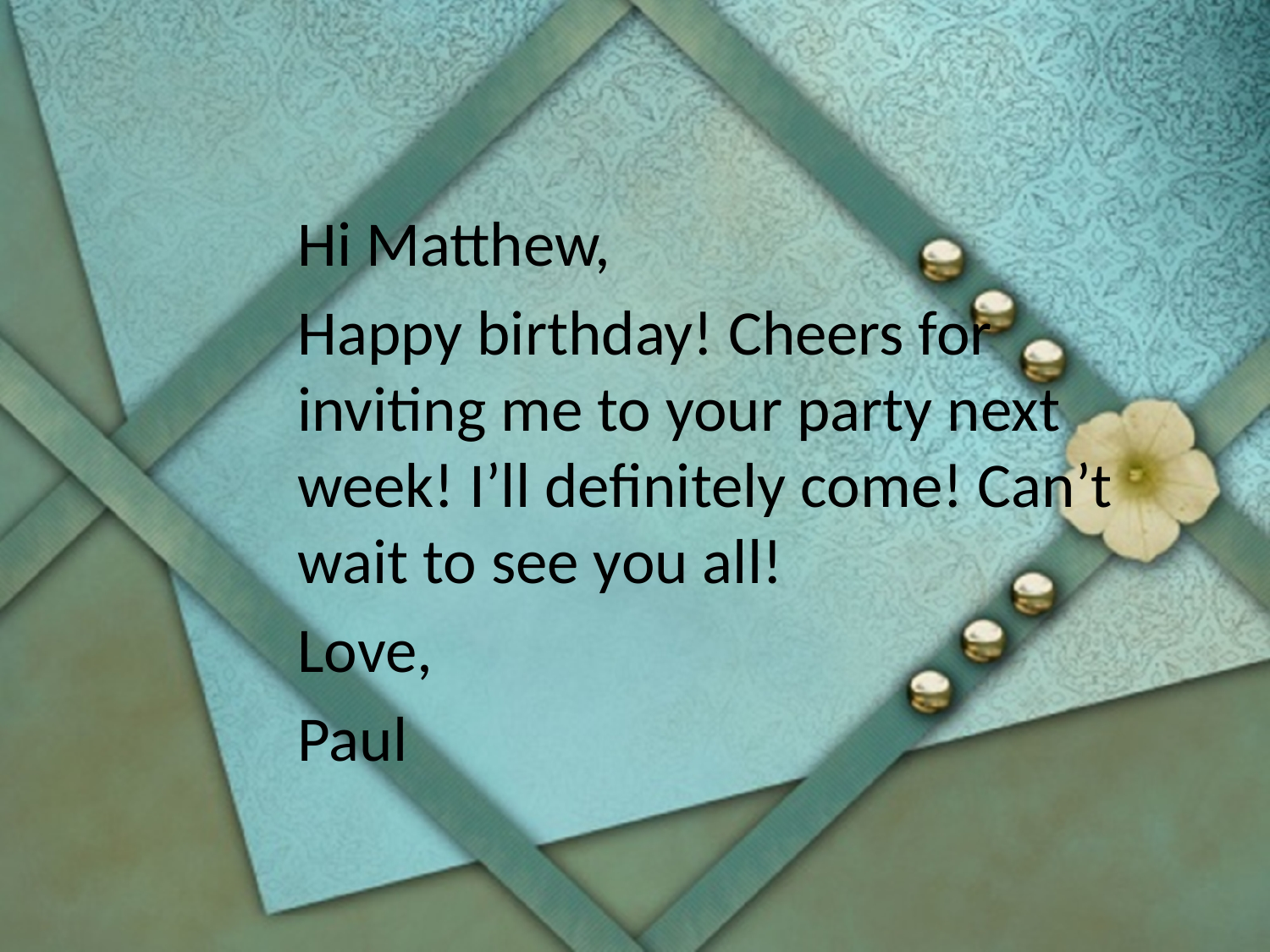

Hi Matthew,
Happy birthday! Cheers for inviting me to your party next week! I’ll definitely come! Can’t wait to see you all!
Love,
Paul